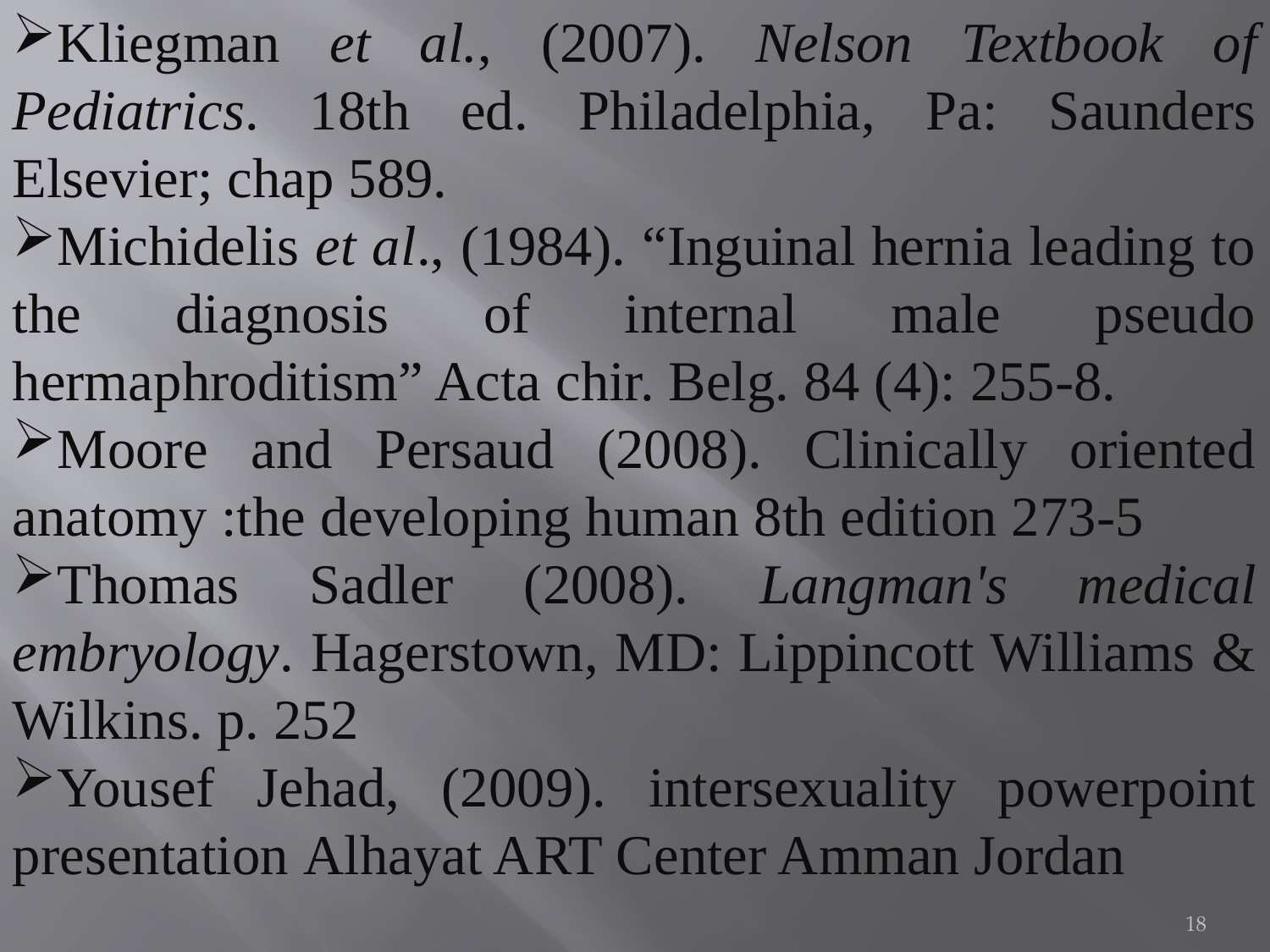

Kliegman et al., (2007). Nelson Textbook of Pediatrics. 18th ed. Philadelphia, Pa: Saunders Elsevier; chap 589.
Michidelis et al., (1984). “Inguinal hernia leading to the diagnosis of internal male pseudo hermaphroditism” Acta chir. Belg. 84 (4): 255-8.
Moore and Persaud (2008). Clinically oriented anatomy :the developing human 8th edition 273-5
Thomas Sadler (2008). Langman's medical embryology. Hagerstown, MD: Lippincott Williams & Wilkins. p. 252
Yousef Jehad, (2009). intersexuality powerpoint presentation Alhayat ART Center Amman Jordan

18